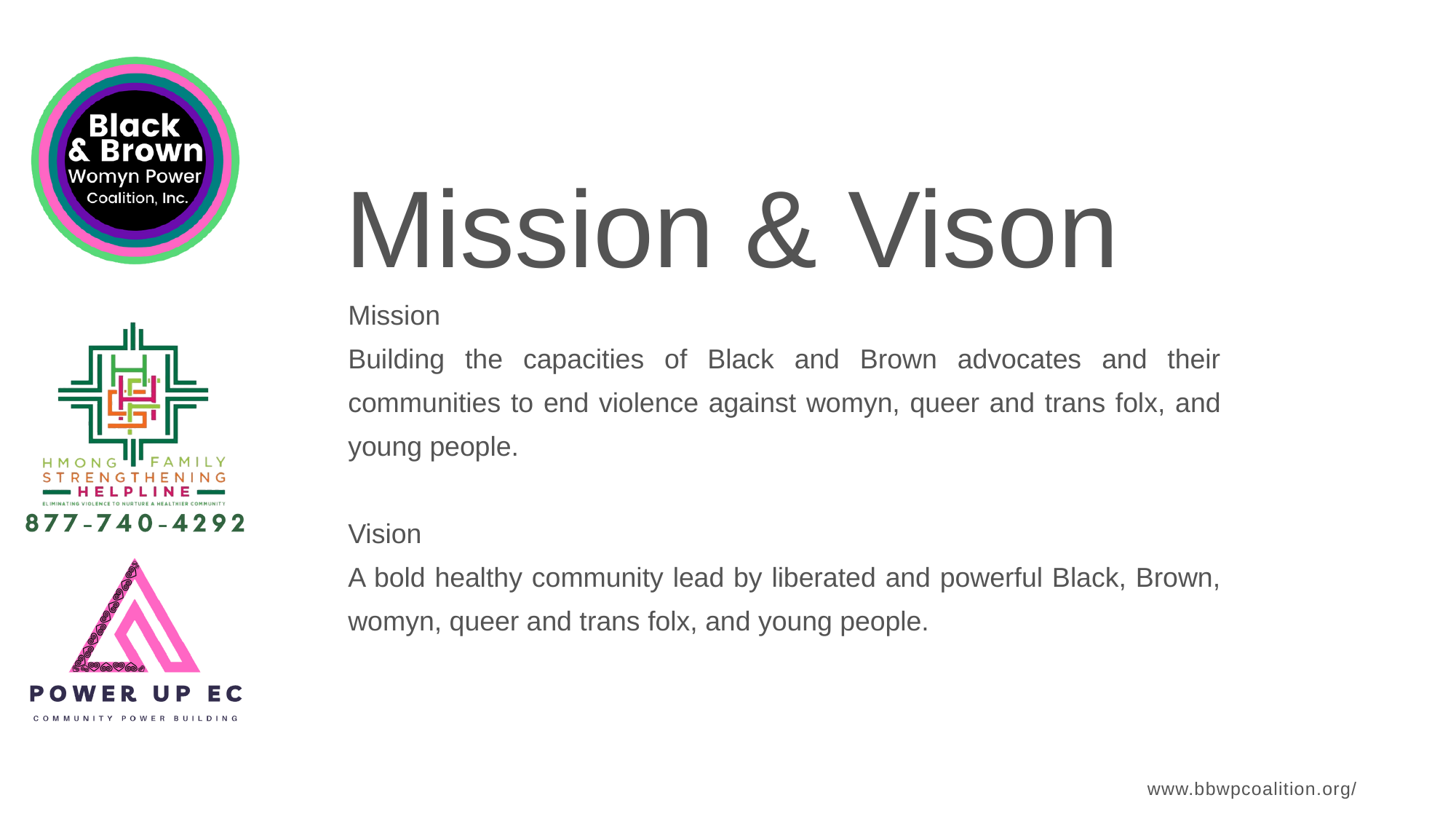

Mission & Vison
Mission
Building the capacities of Black and Brown advocates and their communities to end violence against womyn, queer and trans folx, and young people.

Vision
A bold healthy community lead by liberated and powerful Black, Brown, womyn, queer and trans folx, and young people.

www.bbwpcoalition.org/